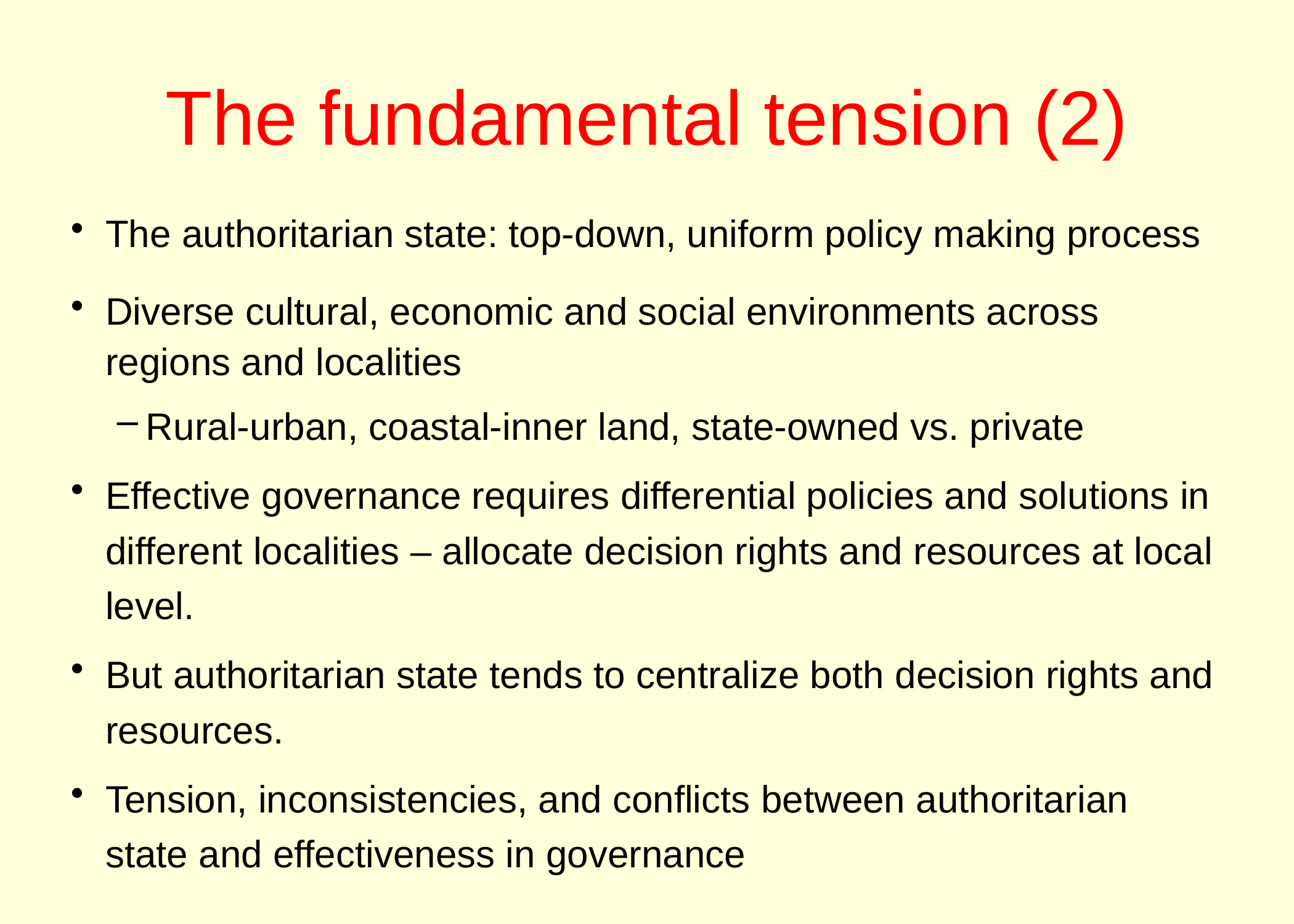

# The fundamental tension (2)
The authoritarian state: top-down, uniform policy making process
Diverse cultural, economic and social environments across regions and localities
Rural-urban, coastal-inner land, state-owned vs. private
Effective governance requires differential policies and solutions in different localities – allocate decision rights and resources at local level.
But authoritarian state tends to centralize both decision rights and resources.
Tension, inconsistencies, and conflicts between authoritarian state and effectiveness in governance